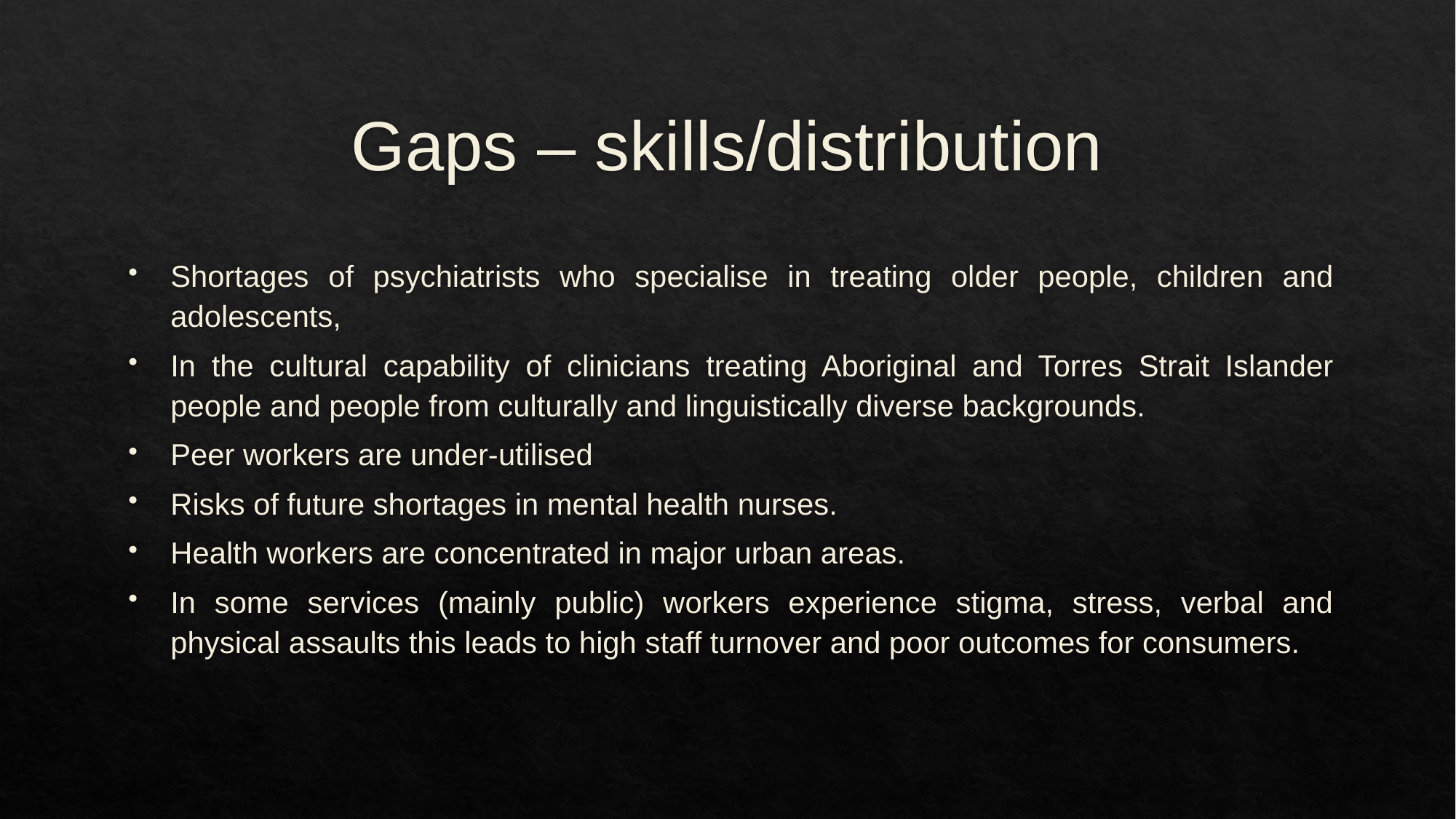

# Gaps – skills/distribution
Shortages of psychiatrists who specialise in treating older people, children and adolescents,
In the cultural capability of clinicians treating Aboriginal and Torres Strait Islander people and people from culturally and linguistically diverse backgrounds.
Peer workers are under-utilised
Risks of future shortages in mental health nurses.
Health workers are concentrated in major urban areas.
In some services (mainly public) workers experience stigma, stress, verbal and physical assaults this leads to high staff turnover and poor outcomes for consumers.